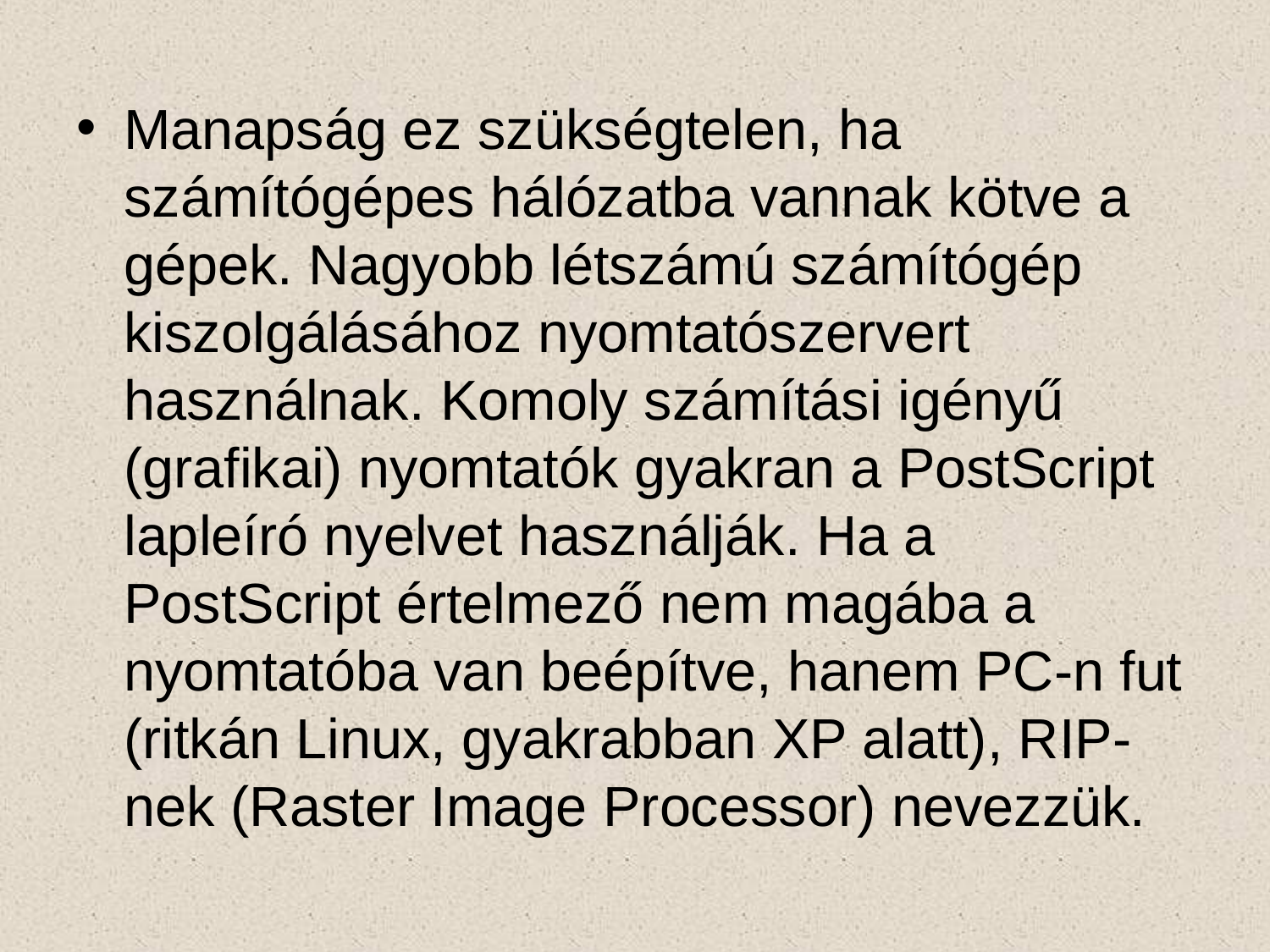

Manapság ez szükségtelen, ha számítógépes hálózatba vannak kötve a gépek. Nagyobb létszámú számítógép kiszolgálásához nyomtatószervert használnak. Komoly számítási igényű (grafikai) nyomtatók gyakran a PostScript lapleíró nyelvet használják. Ha a PostScript értelmező nem magába a nyomtatóba van beépítve, hanem PC-n fut (ritkán Linux, gyakrabban XP alatt), RIP-nek (Raster Image Processor) nevezzük.